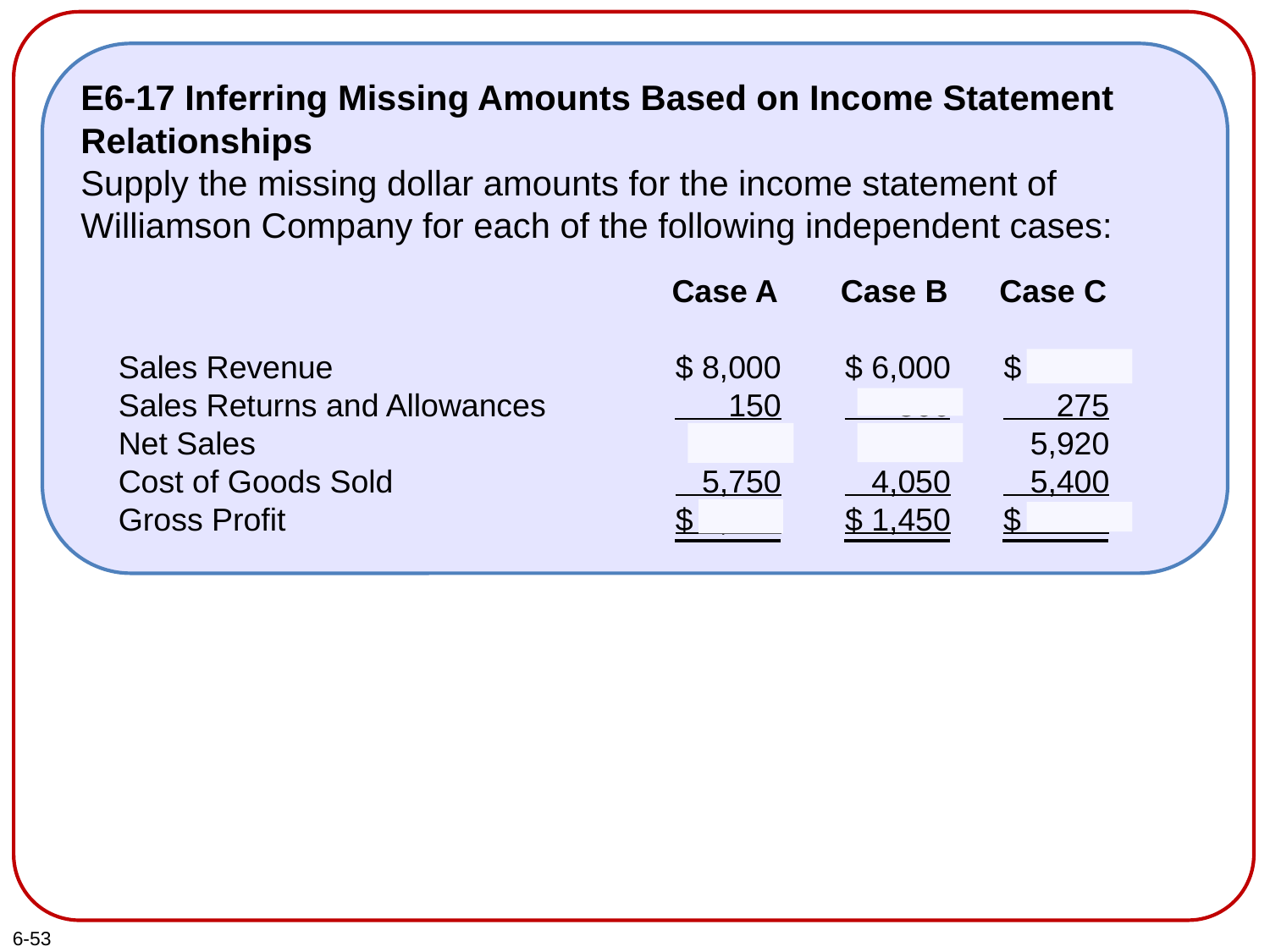

E6-17 Inferring Missing Amounts Based on Income Statement Relationships
Supply the missing dollar amounts for the income statement of Williamson Company for each of the following independent cases:

Sales Revenue
Sales Returns and Allowances
Net Sales
Cost of Goods Sold
Gross Profit
Case A

$ 8,000
      150
7,850
   5,750
$ 2,100
Case B

$ 6,000
      500
5,500
   4,050
$ 1,450
Case C

$ 6,195
      275
5,920
   5,400
$    520